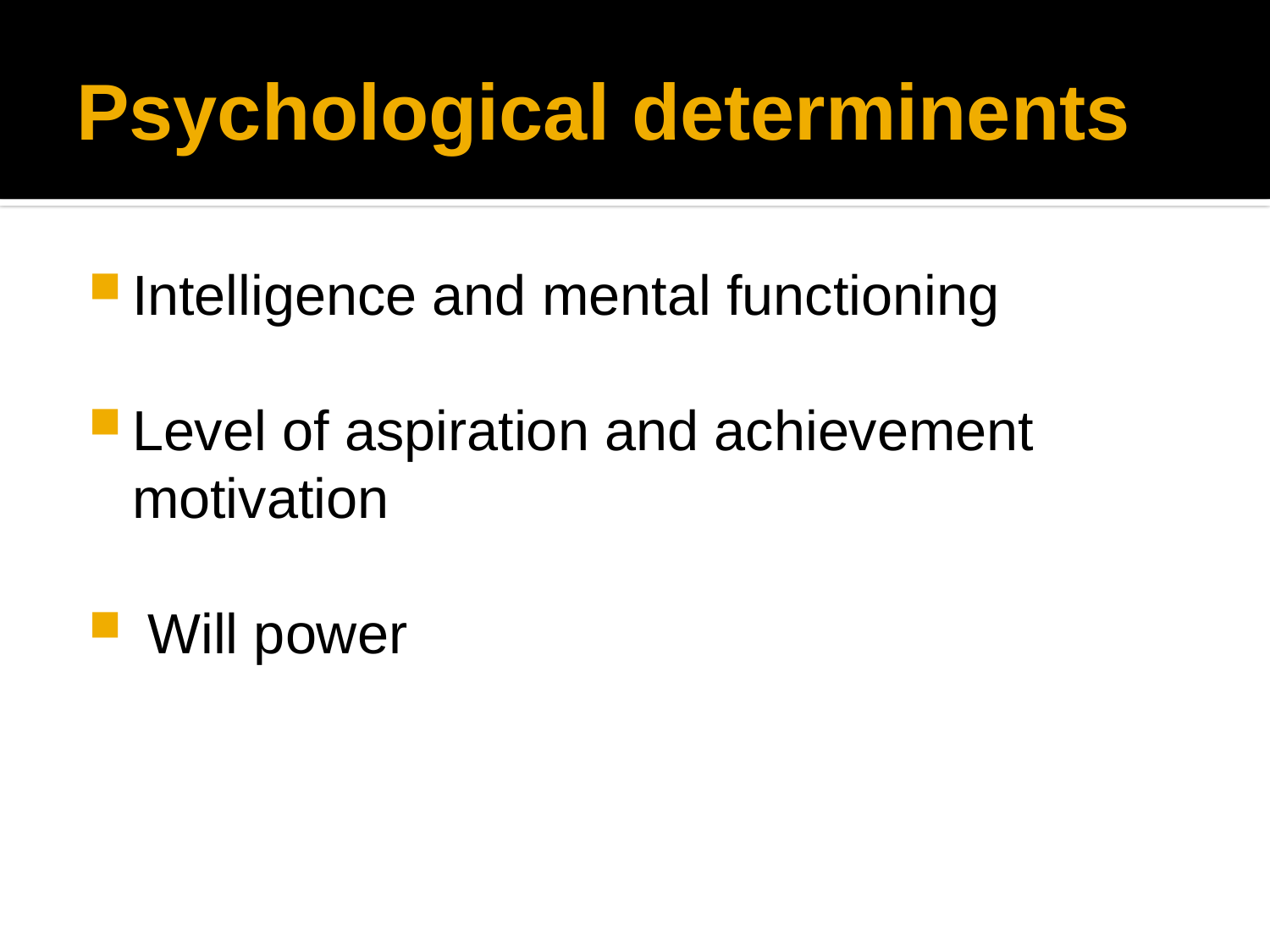

# Psychological determinents
Intelligence and mental functioning

Level of aspiration and achievement motivation

 Will power